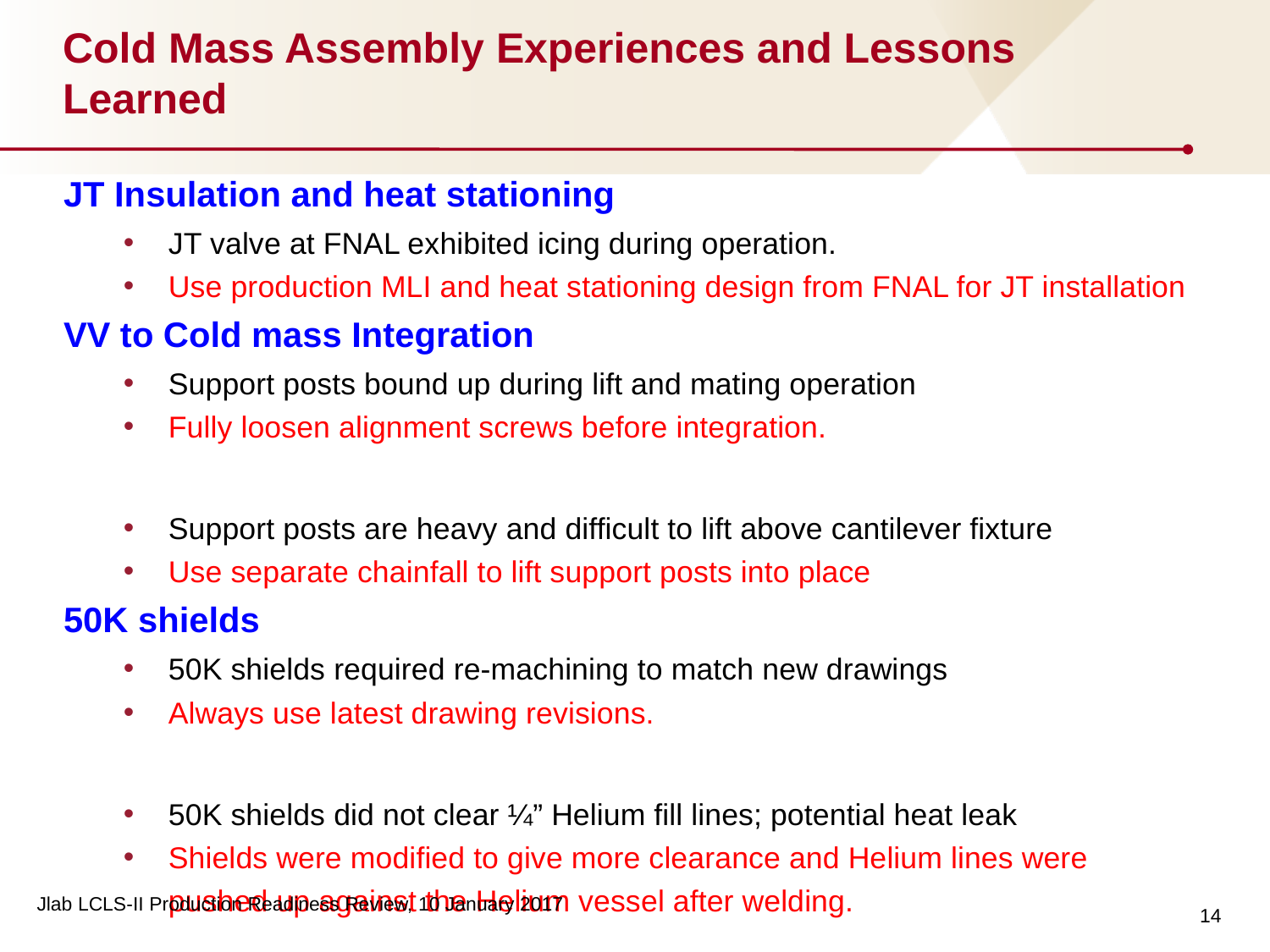

# Cold Mass Assembly Experiences and Lessons Learned
JT Insulation and heat stationing
JT valve at FNAL exhibited icing during operation.
Use production MLI and heat stationing design from FNAL for JT installation
VV to Cold mass Integration
Support posts bound up during lift and mating operation
Fully loosen alignment screws before integration.

Support posts are heavy and difficult to lift above cantilever fixture
Use separate chainfall to lift support posts into place
50K shields
50K shields required re-machining to match new drawings
Always use latest drawing revisions.

50K shields did not clear ¼” Helium fill lines; potential heat leak
Shields were modified to give more clearance and Helium lines were pushed up against the Helium vessel after welding.
14
Jlab LCLS-II Production Readiness Review, 10 January 2017